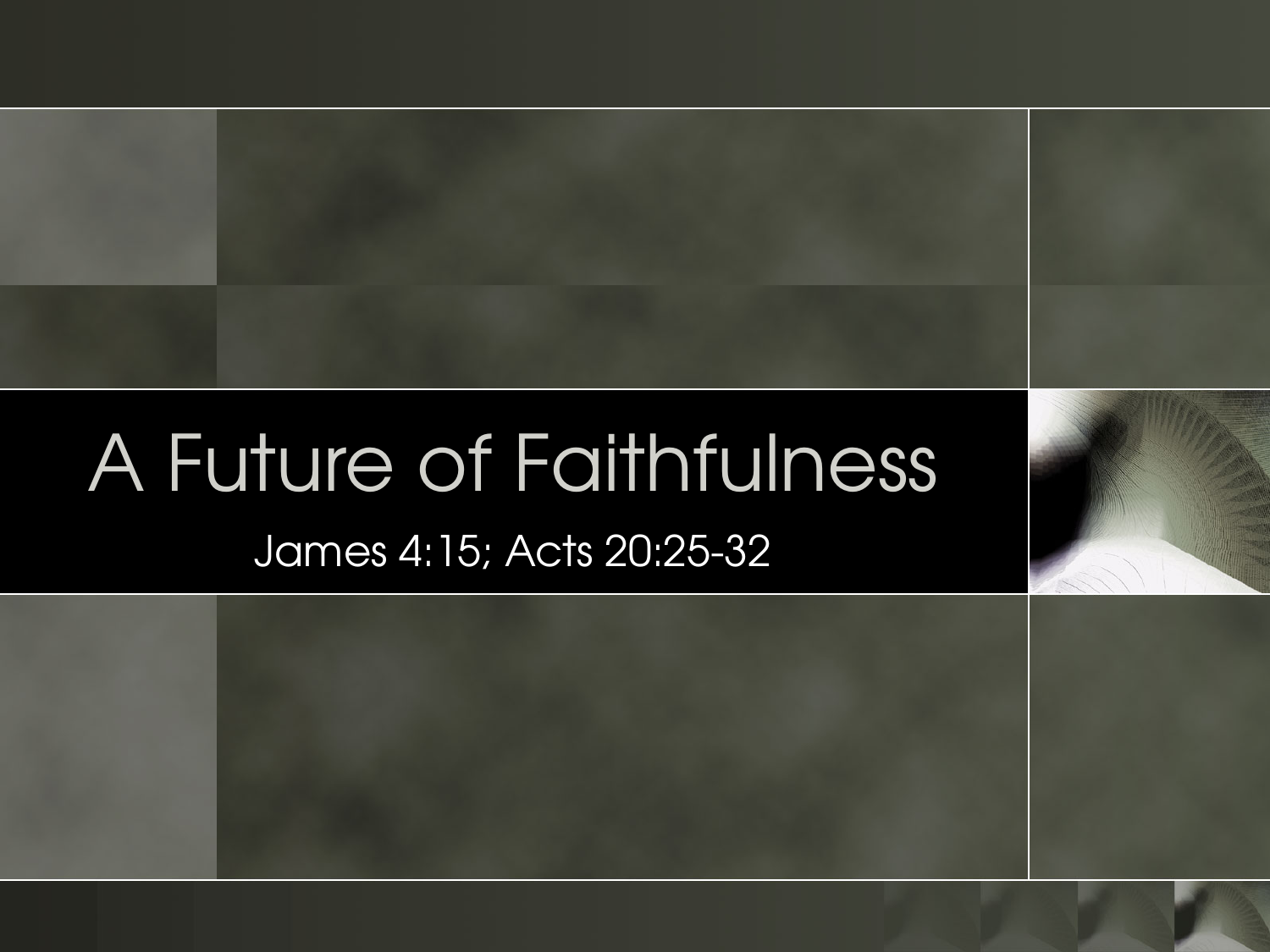

# A Future of Faithfulness
James 4:15; Acts 20:25-32